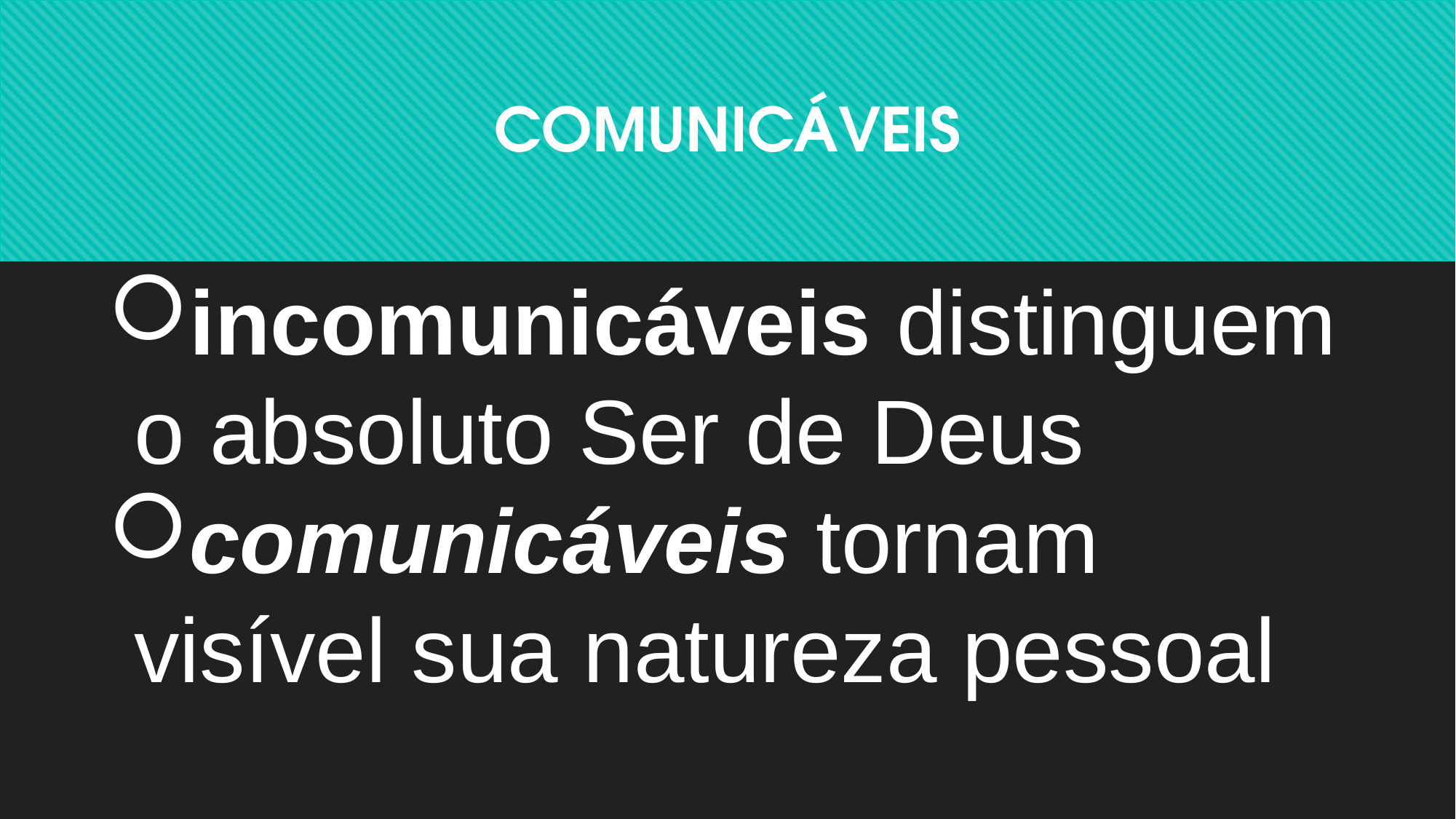

COMUNICÁVEIS
incomunicáveis distinguem o absoluto Ser de Deus
comunicáveis tornam visível sua natureza pessoal